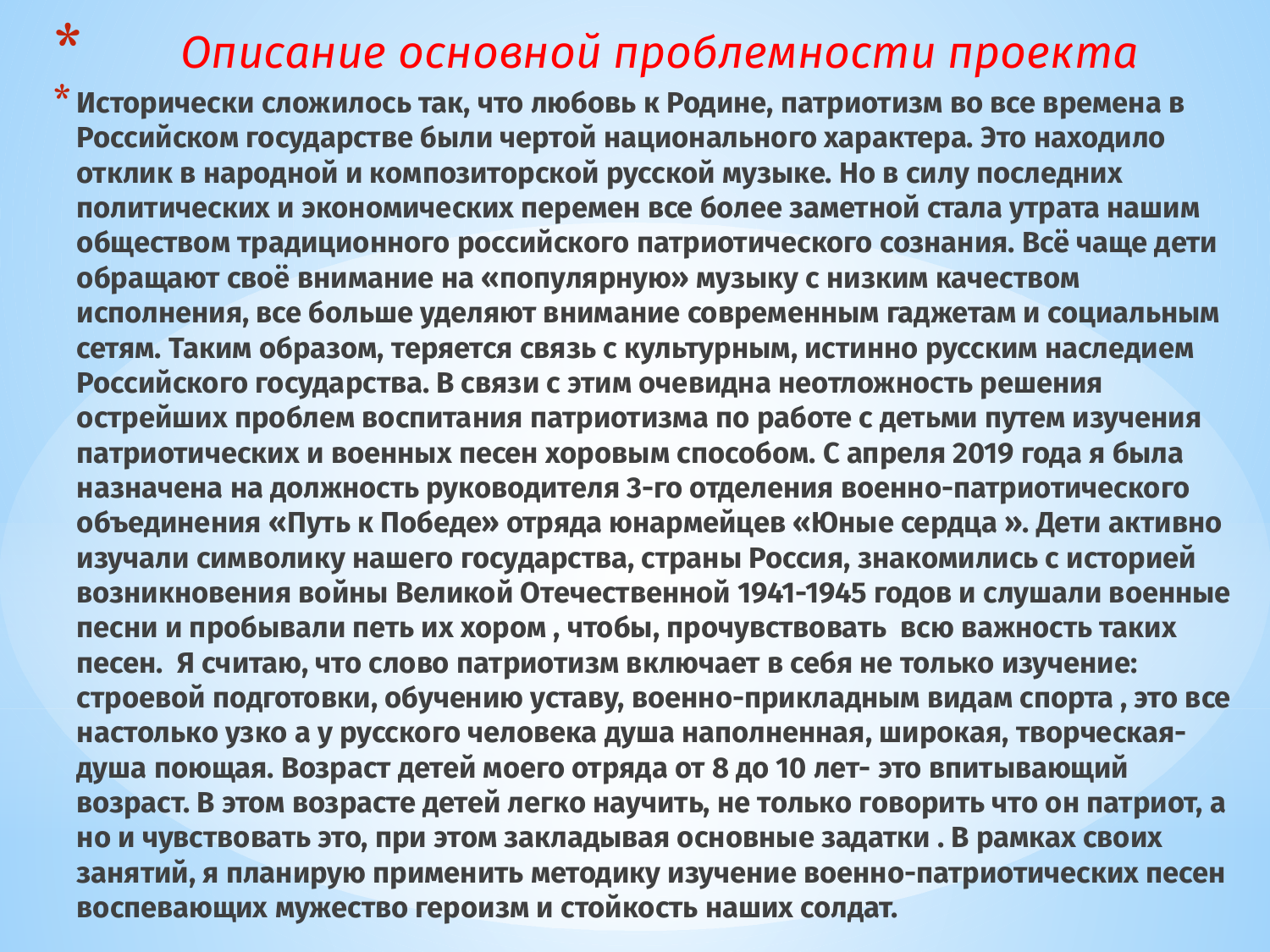

Описание основной проблемности проекта
Исторически сложилось так, что любовь к Родине, патриотизм во все времена в Российском государстве были чертой национального характера. Это находило отклик в народной и композиторской русской музыке. Но в силу последних политических и экономических перемен все более заметной стала утрата нашим обществом традиционного российского патриотического сознания. Всё чаще дети обращают своё внимание на «популярную» музыку с низким качеством исполнения, все больше уделяют внимание современным гаджетам и социальным сетям. Таким образом, теряется связь с культурным, истинно русским наследием Российского государства. В связи с этим очевидна неотложность решения острейших проблем воспитания патриотизма по работе с детьми путем изучения патриотических и военных песен хоровым способом. С апреля 2019 года я была назначена на должность руководителя 3-го отделения военно-патриотического объединения «Путь к Победе» отряда юнармейцев «Юные сердца ». Дети активно изучали символику нашего государства, страны Россия, знакомились с историей возникновения войны Великой Отечественной 1941-1945 годов и слушали военные песни и пробывали петь их хором , чтобы, прочувствовать  всю важность таких песен.  Я считаю, что слово патриотизм включает в себя не только изучение: строевой подготовки, обучению уставу, военно-прикладным видам спорта , это все настолько узко а у русского человека душа наполненная, широкая, творческая-душа поющая. Возраст детей моего отряда от 8 до 10 лет- это впитывающий возраст. В этом возрасте детей легко научить, не только говорить что он патриот, а но и чувствовать это, при этом закладывая основные задатки . В рамках своих занятий, я планирую применить методику изучение военно-патриотических песен воспевающих мужество героизм и стойкость наших солдат.